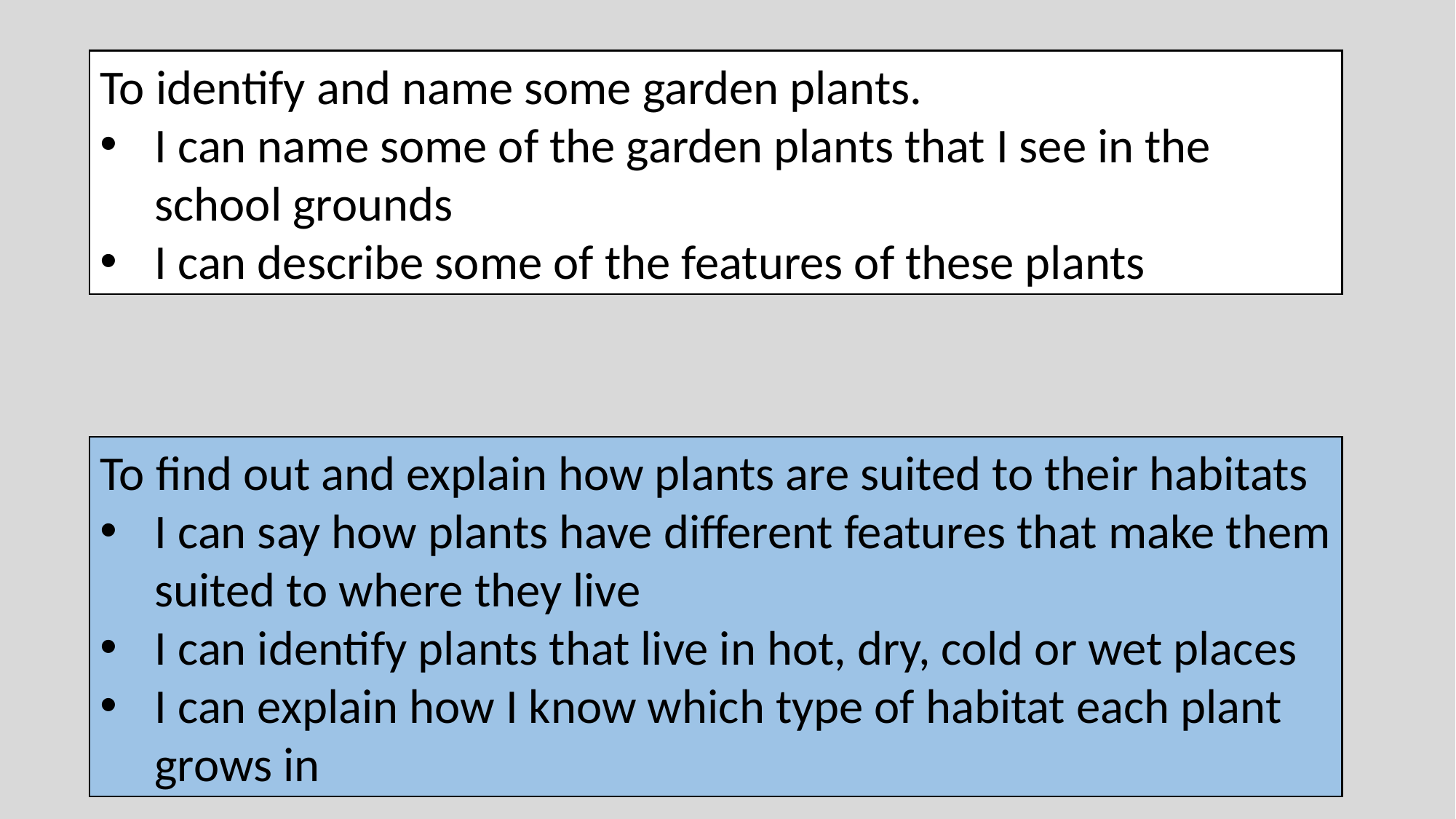

To identify and name some garden plants.
I can name some of the garden plants that I see in the school grounds
I can describe some of the features of these plants
To find out and explain how plants are suited to their habitats
I can say how plants have different features that make them suited to where they live
I can identify plants that live in hot, dry, cold or wet places
I can explain how I know which type of habitat each plant grows in